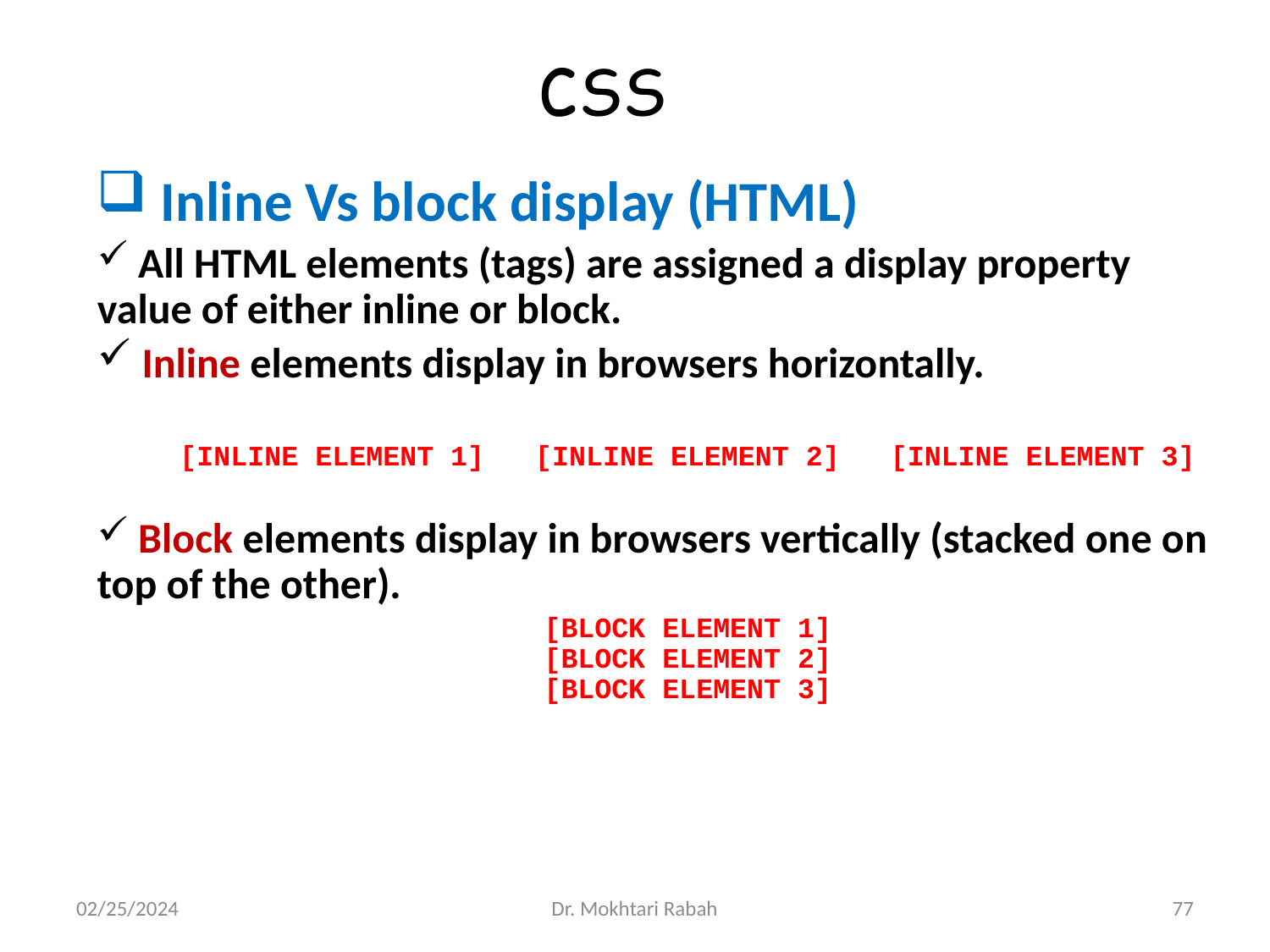

# CSS
 Inline Vs block display (HTML)
 All HTML elements (tags) are assigned a display property value of either inline or block.
 Inline elements display in browsers horizontally.

[INLINE ELEMENT 1]   [INLINE ELEMENT 2]   [INLINE ELEMENT 3]

 Block elements display in browsers vertically (stacked one on top of the other).
[BLOCK ELEMENT 1]
[BLOCK ELEMENT 2]
[BLOCK ELEMENT 3]

02/25/2024
Dr. Mokhtari Rabah
77